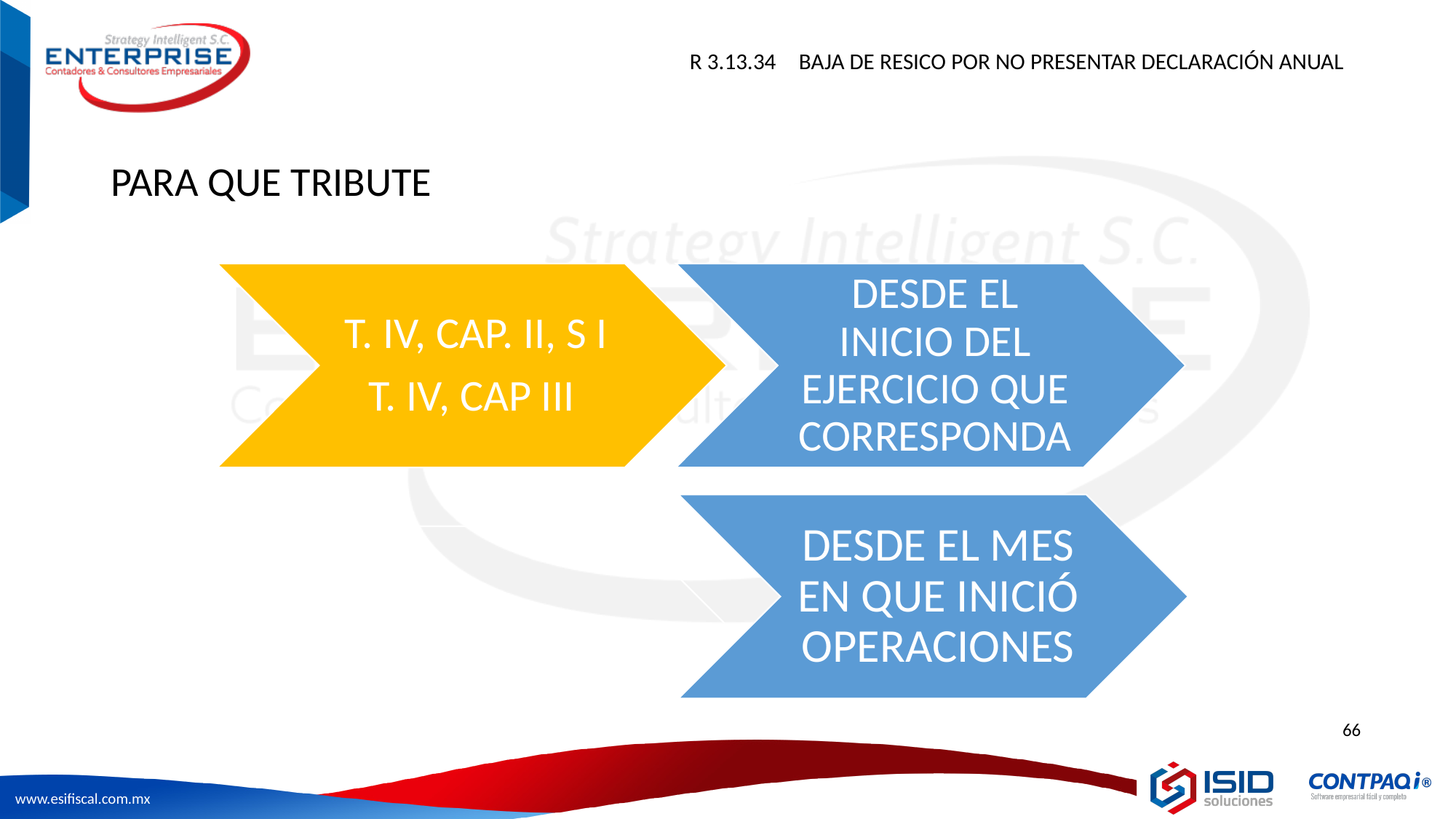

R 3.13.34 	BAJA DE RESICO POR NO PRESENTAR DECLARACIÓN ANUAL
T. IV, CAP. II, S I
T. IV, CAP III
DESDE EL INICIO DEL EJERCICIO QUE CORRESPONDA
PARA QUE TRIBUTE

DESDE EL MES EN QUE INICIÓ OPERACIONES
66